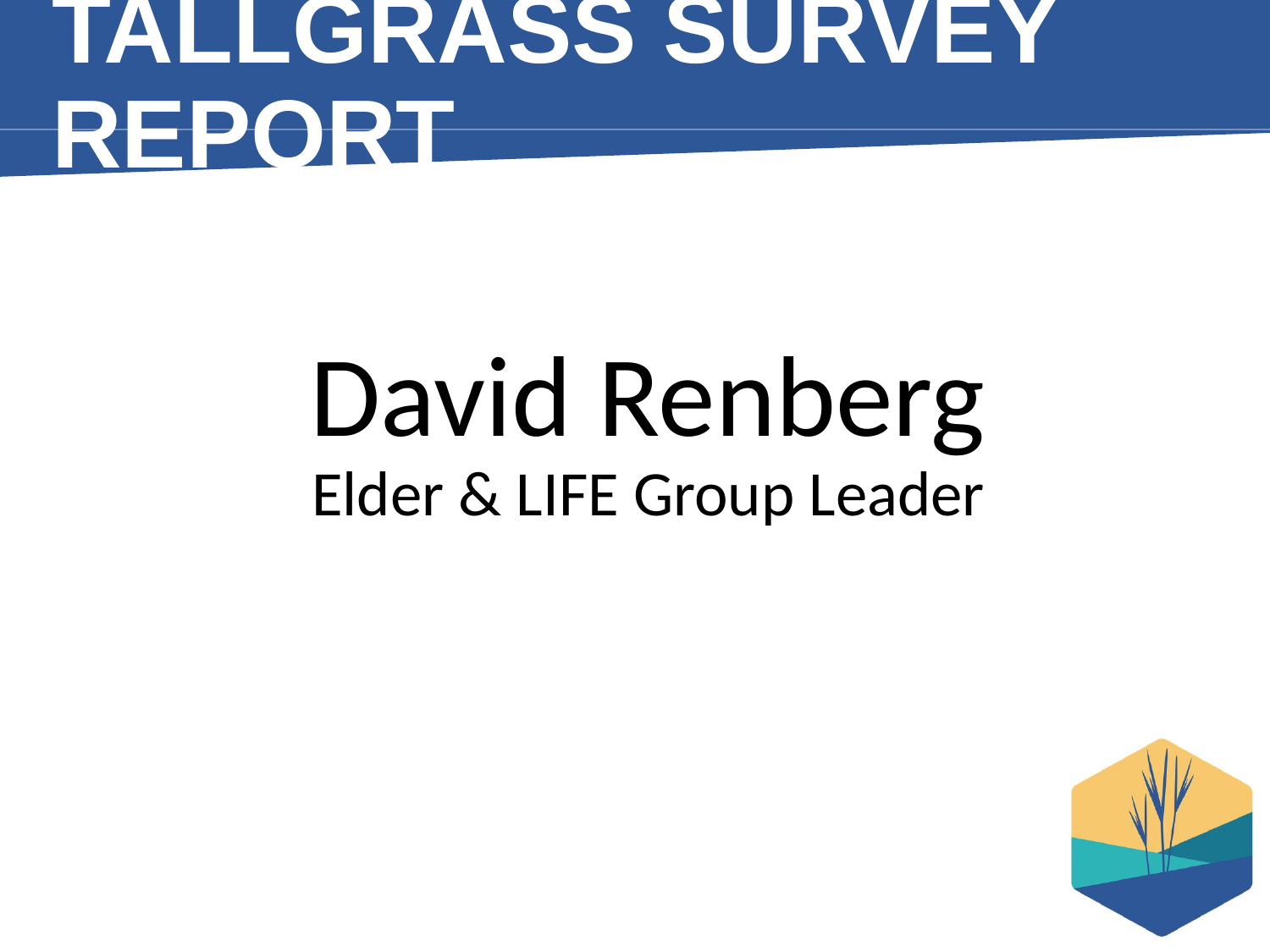

# Tallgrass Survey Report

David Renberg
Elder & LIFE Group Leader